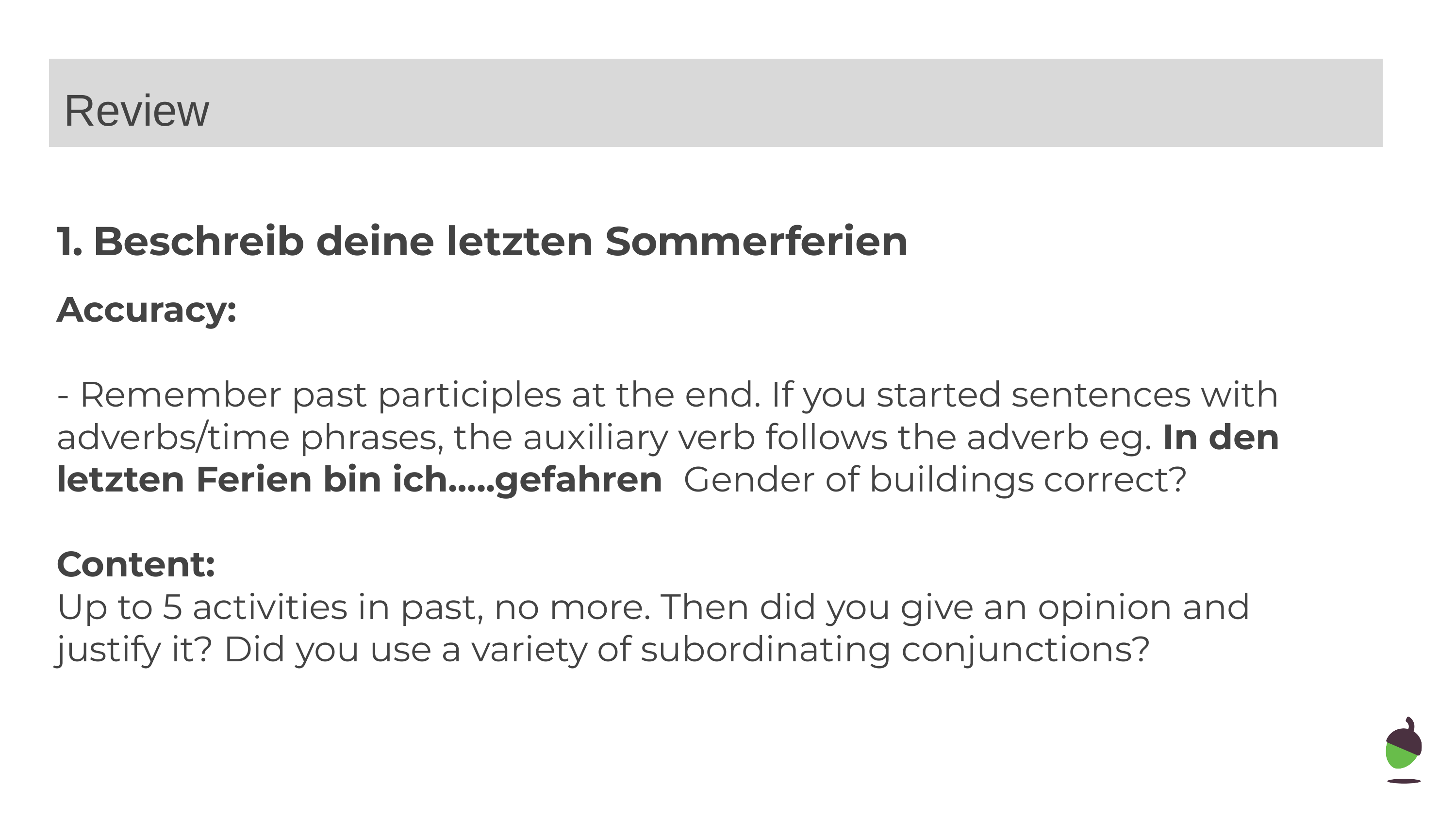

Review
Beschreib deine letzten Sommerferien

Accuracy:
- Remember past participles at the end. If you started sentences with adverbs/time phrases, the auxiliary verb follows the adverb eg. In den letzten Ferien bin ich…..gefahren  Gender of buildings correct?

Content:
Up to 5 activities in past, no more. Then did you give an opinion and justify it? Did you use a variety of subordinating conjunctions?